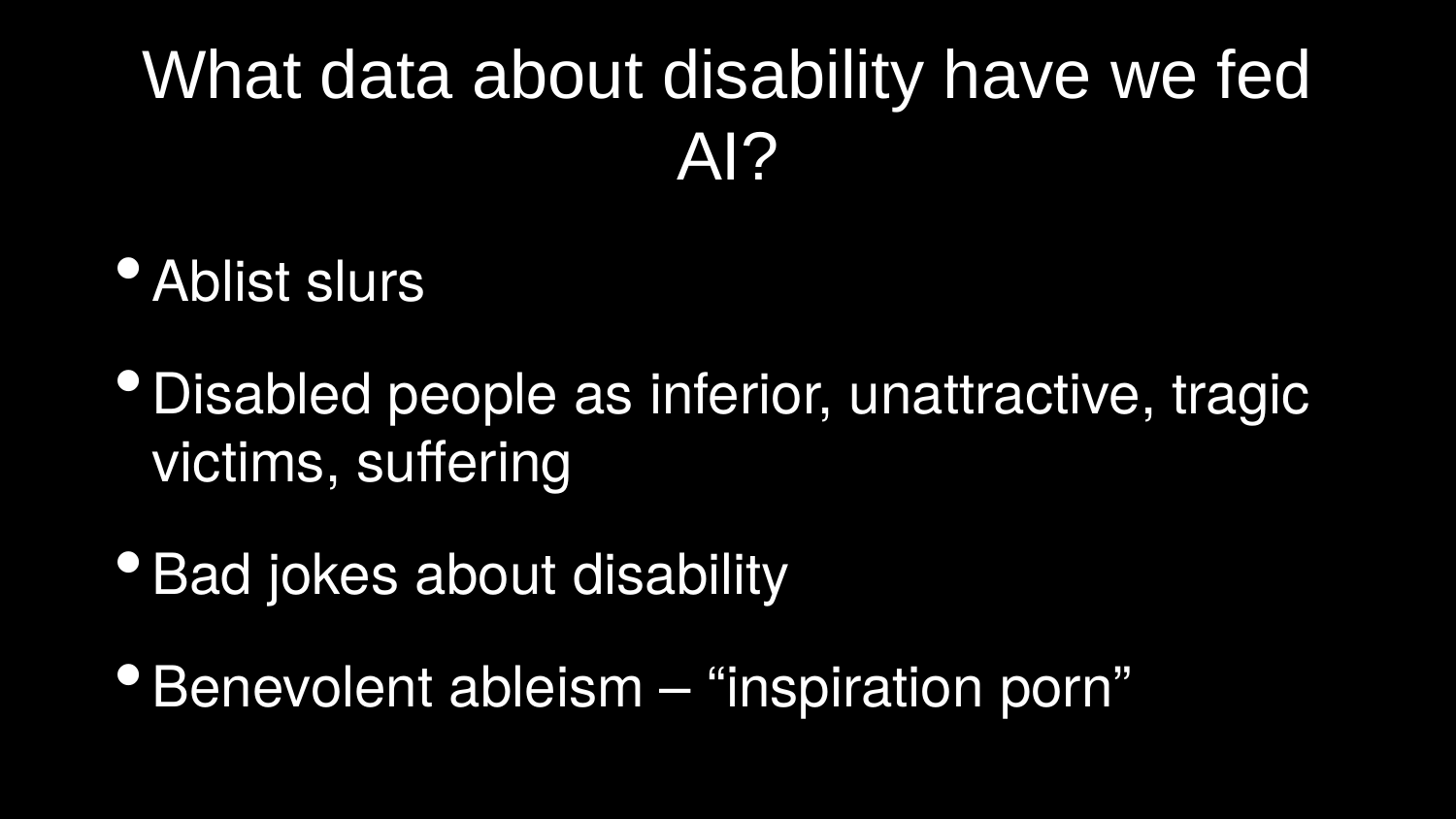

# What data about disability have we fed AI?
Ablist slurs
Disabled people as inferior, unattractive, tragic victims, suffering
Bad jokes about disability
Benevolent ableism – “inspiration porn”